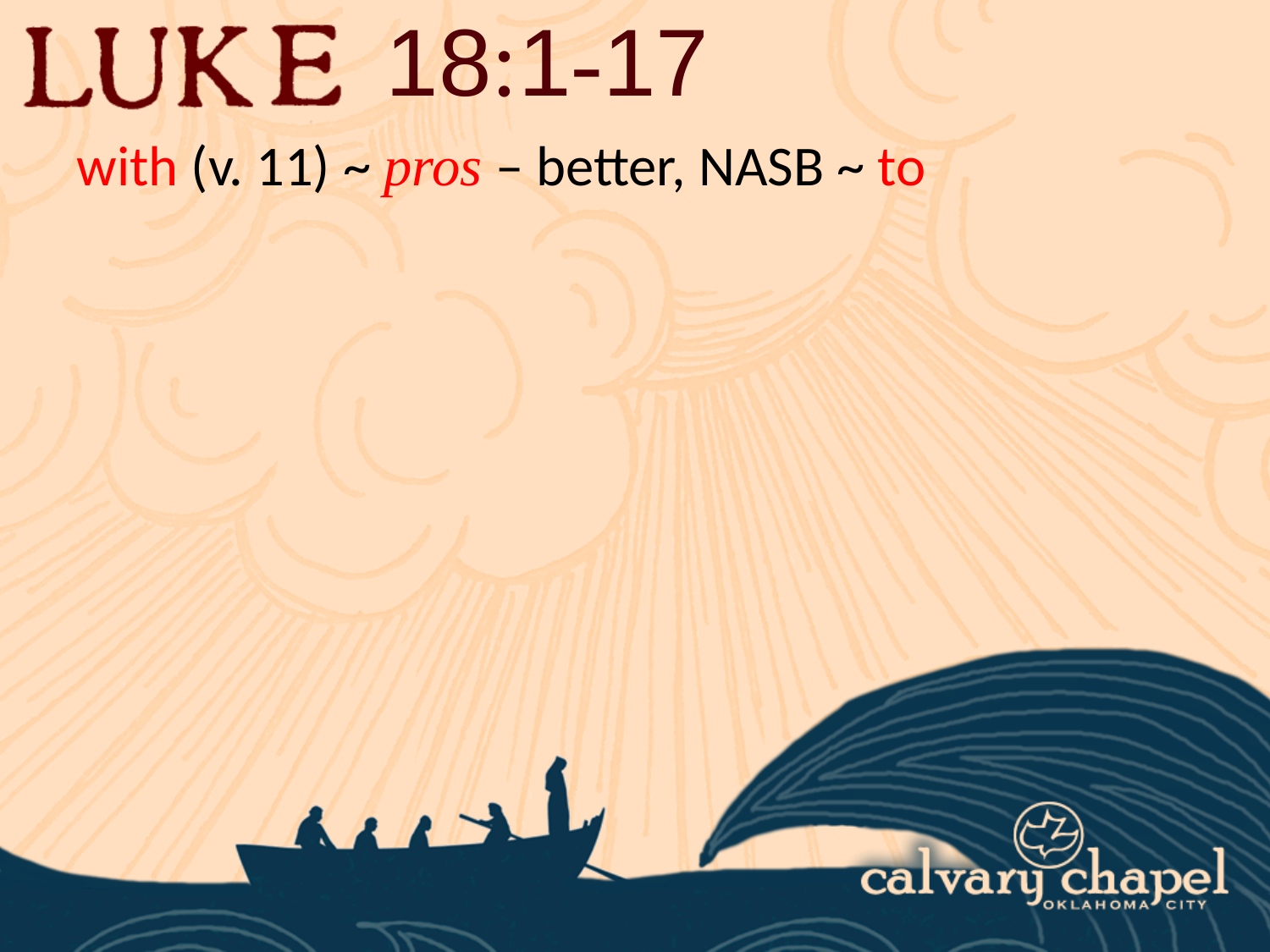

18:1-17
with (v. 11) ~ pros – better, NASB ~ to